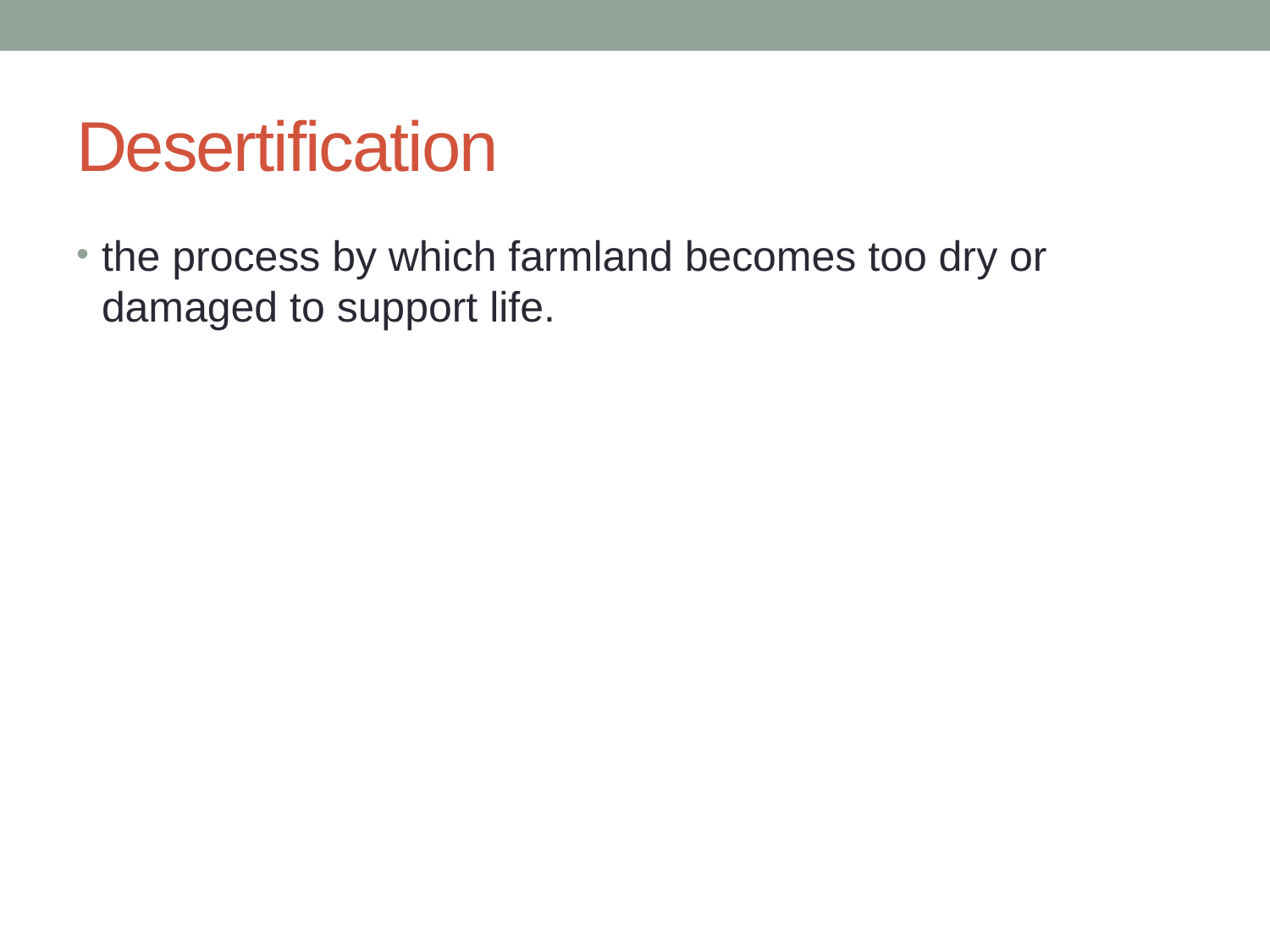

# Desertification
the process by which farmland becomes too dry or damaged to support life.